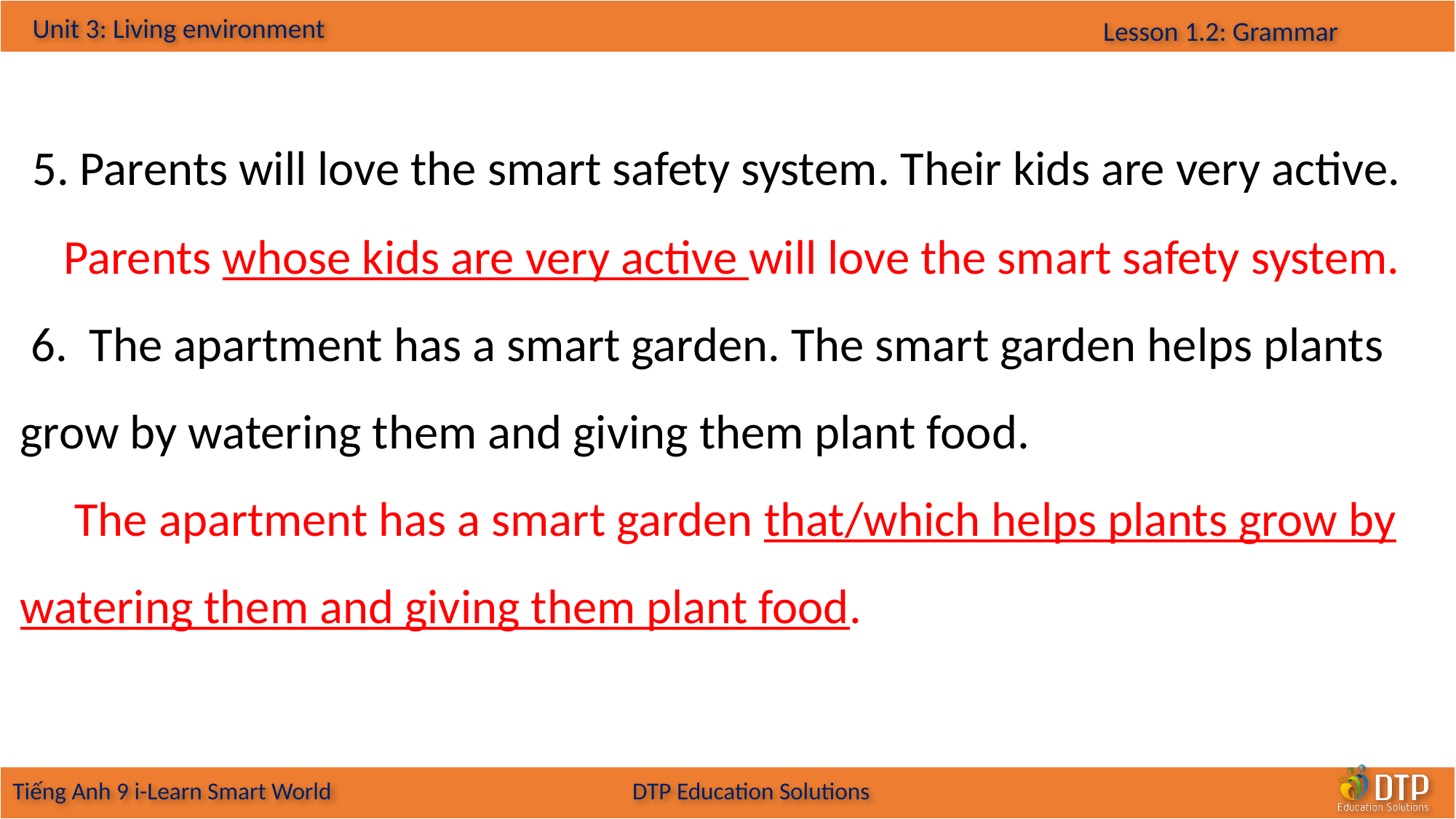

5. Parents will love the smart safety system. Their kids are very active.
    Parents whose kids are very active will love the smart safety system.
 6.  The apartment has a smart garden. The smart garden helps plants grow by watering them and giving them plant food.
     The apartment has a smart garden that/which helps plants grow by watering them and giving them plant food.